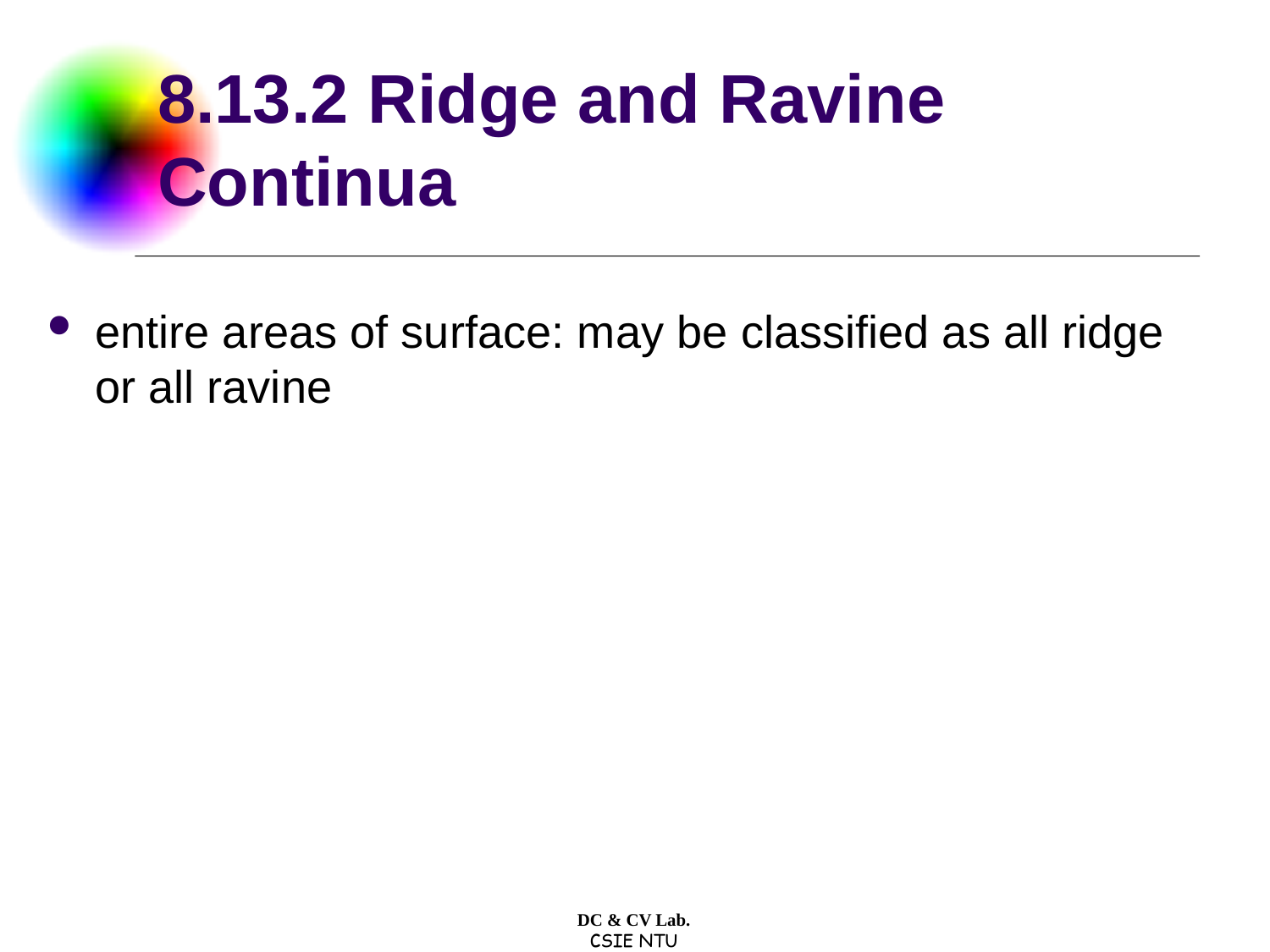

# 8.13.2 Ridge and Ravine Continua
entire areas of surface: may be classified as all ridge or all ravine

DC & CV Lab.
CSIE NTU